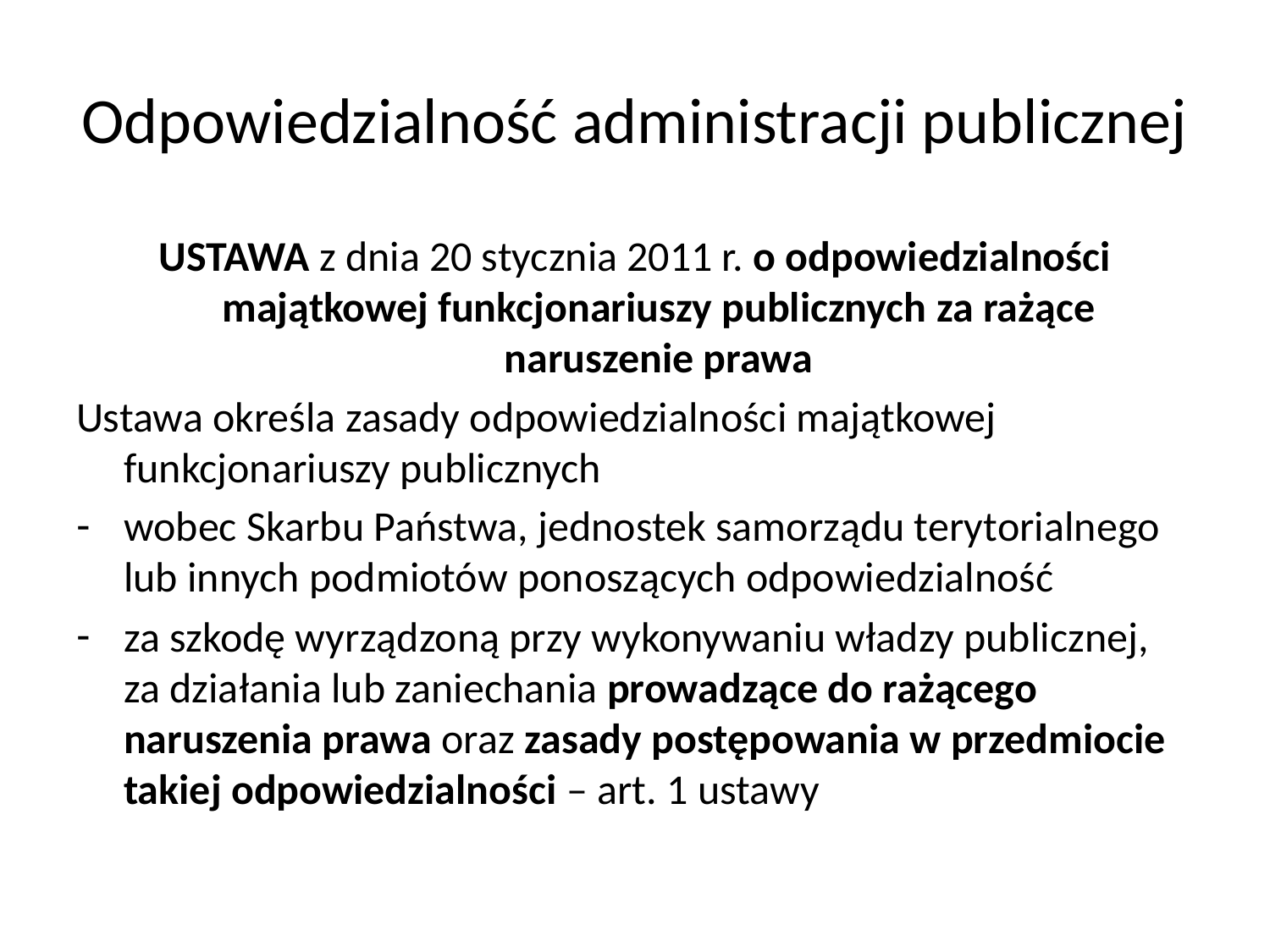

# Odpowiedzialność administracji publicznej
USTAWA z dnia 20 stycznia 2011 r. o odpowiedzialności majątkowej funkcjonariuszy publicznych za rażące naruszenie prawa
Ustawa określa zasady odpowiedzialności majątkowej funkcjonariuszy publicznych
wobec Skarbu Państwa, jednostek samorządu terytorialnego lub innych podmiotów ponoszących odpowiedzialność
za szkodę wyrządzoną przy wykonywaniu władzy publicznej, za działania lub zaniechania prowadzące do rażącego naruszenia prawa oraz zasady postępowania w przedmiocie takiej odpowiedzialności – art. 1 ustawy